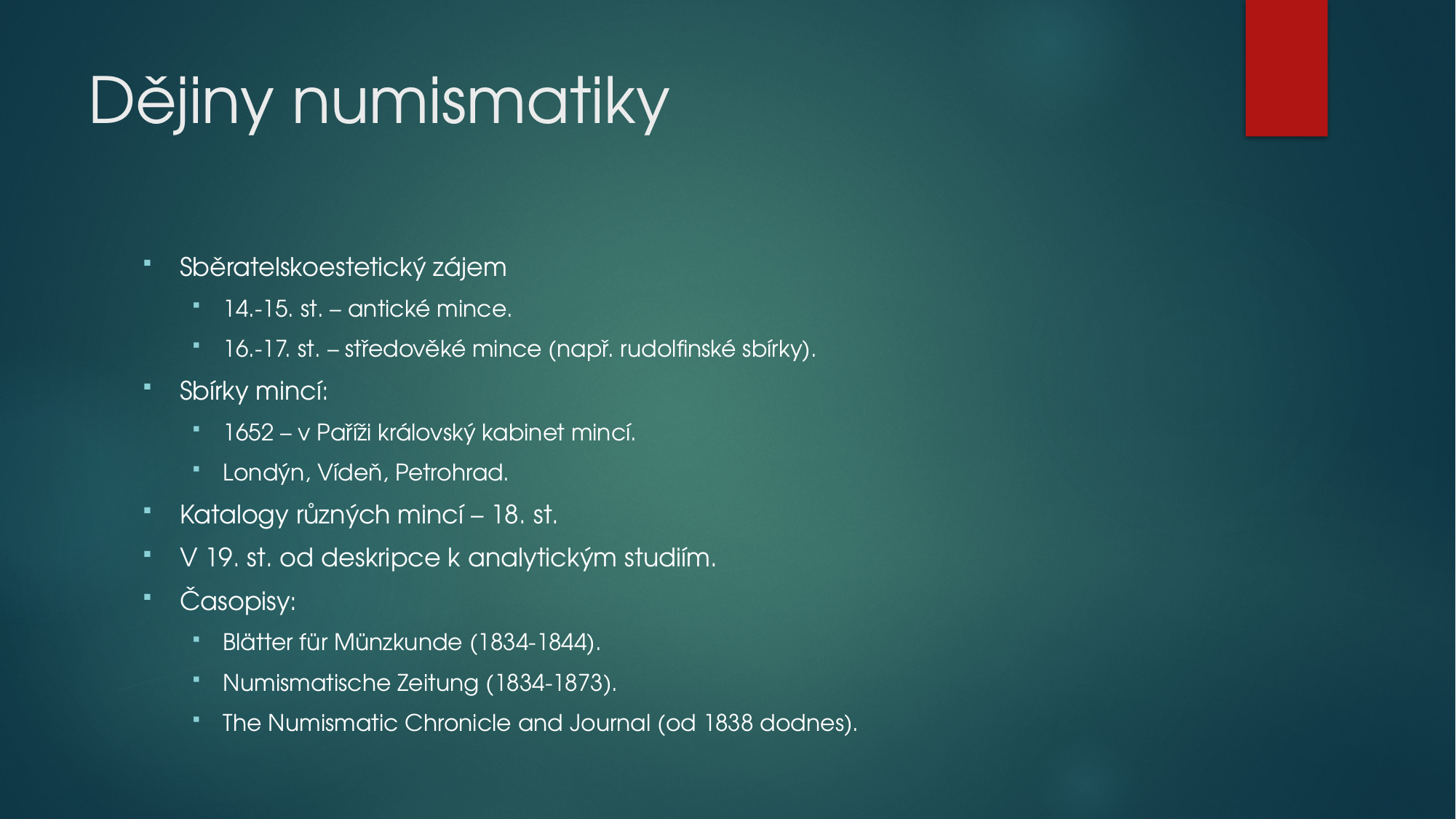

# Dějiny numismatiky
Sběratelskoestetický zájem
14.-15. st. – antické mince.
16.-17. st. – středověké mince (např. rudolfinské sbírky).
Sbírky mincí:
1652 – v Paříži královský kabinet mincí.
Londýn, Vídeň, Petrohrad.
Katalogy různých mincí – 18. st.
V 19. st. od deskripce k analytickým studiím.
Časopisy:
Blätter für Münzkunde (1834-1844).
Numismatische Zeitung (1834-1873).
The Numismatic Chronicle and Journal (od 1838 dodnes).